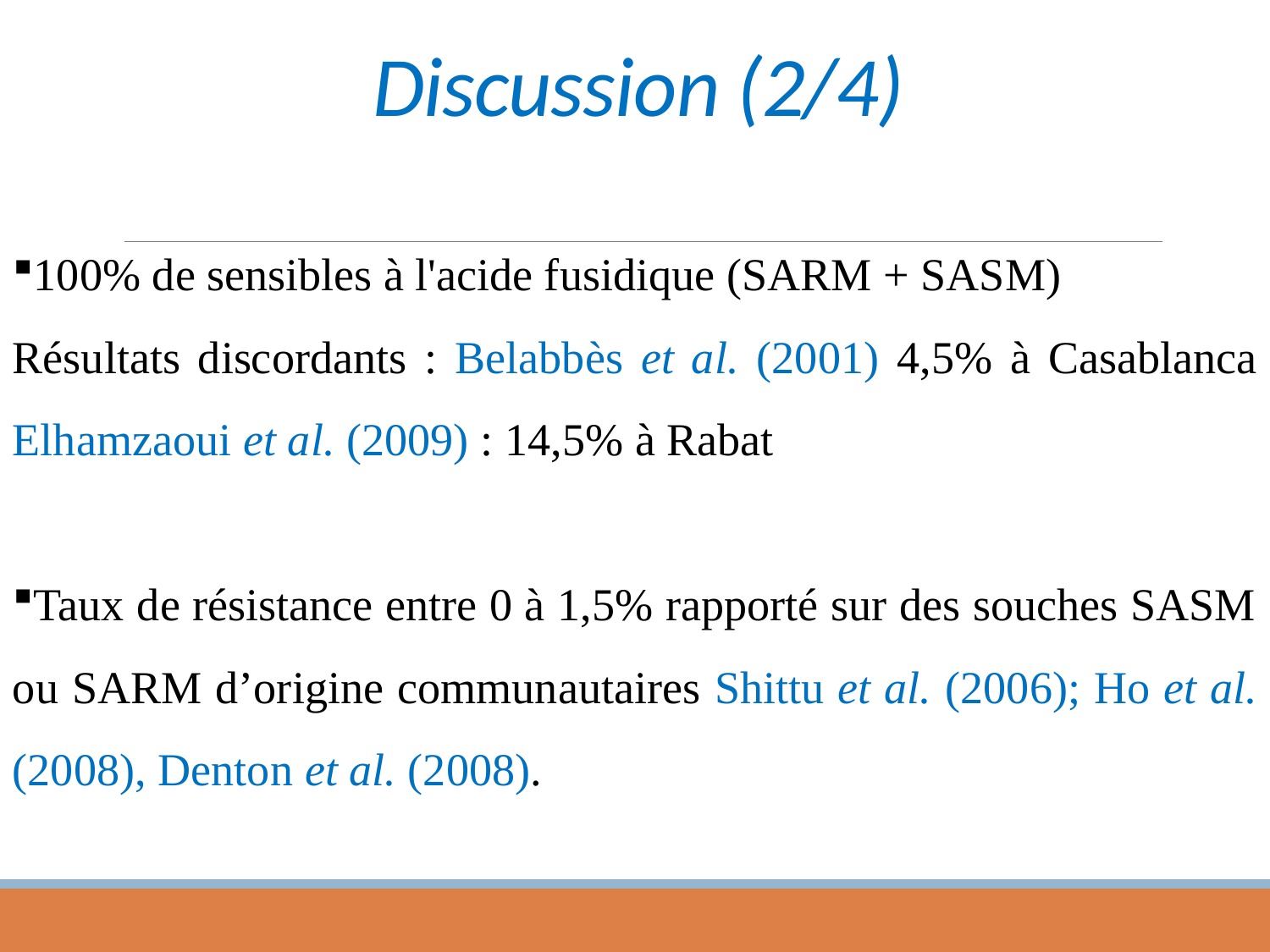

# Discussion (2/4)
100% de sensibles à l'acide fusidique (SARM + SASM)
Résultats discordants : Belabbès et al. (2001) 4,5% à Casablanca Elhamzaoui et al. (2009) : 14,5% à Rabat

Taux de résistance entre 0 à 1,5% rapporté sur des souches SASM ou SARM d’origine communautaires Shittu et al. (2006); Ho et al. (2008), Denton et al. (2008).